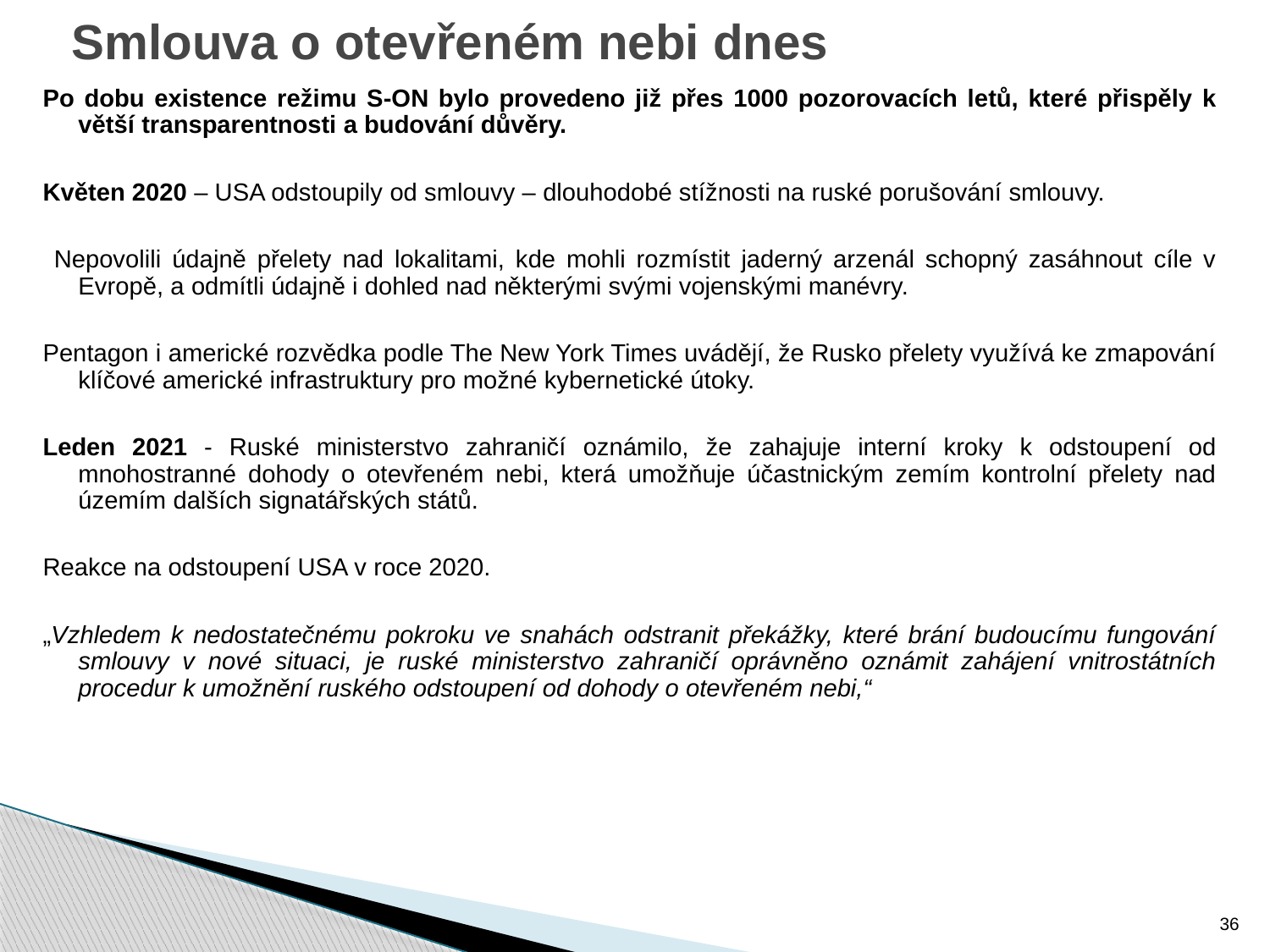

# Smlouva o otevřeném nebi dnes
Po dobu existence režimu S-ON bylo provedeno již přes 1000 pozorovacích letů, které přispěly k větší transparentnosti a budování důvěry.

Květen 2020 – USA odstoupily od smlouvy – dlouhodobé stížnosti na ruské porušování smlouvy.

 Nepovolili údajně přelety nad lokalitami, kde mohli rozmístit jaderný arzenál schopný zasáhnout cíle v Evropě, a odmítli údajně i dohled nad některými svými vojenskými manévry.

Pentagon i americké rozvědka podle The New York Times uvádějí, že Rusko přelety využívá ke zmapování klíčové americké infrastruktury pro možné kybernetické útoky.

Leden 2021 - Ruské ministerstvo zahraničí oznámilo, že zahajuje interní kroky k odstoupení od mnohostranné dohody o otevřeném nebi, která umožňuje účastnickým zemím kontrolní přelety nad územím dalších signatářských států.

Reakce na odstoupení USA v roce 2020.

„Vzhledem k nedostatečnému pokroku ve snahách odstranit překážky, které brání budoucímu fungování smlouvy v nové situaci, je ruské ministerstvo zahraničí oprávněno oznámit zahájení vnitrostátních procedur k umožnění ruského odstoupení od dohody o otevřeném nebi,“

36